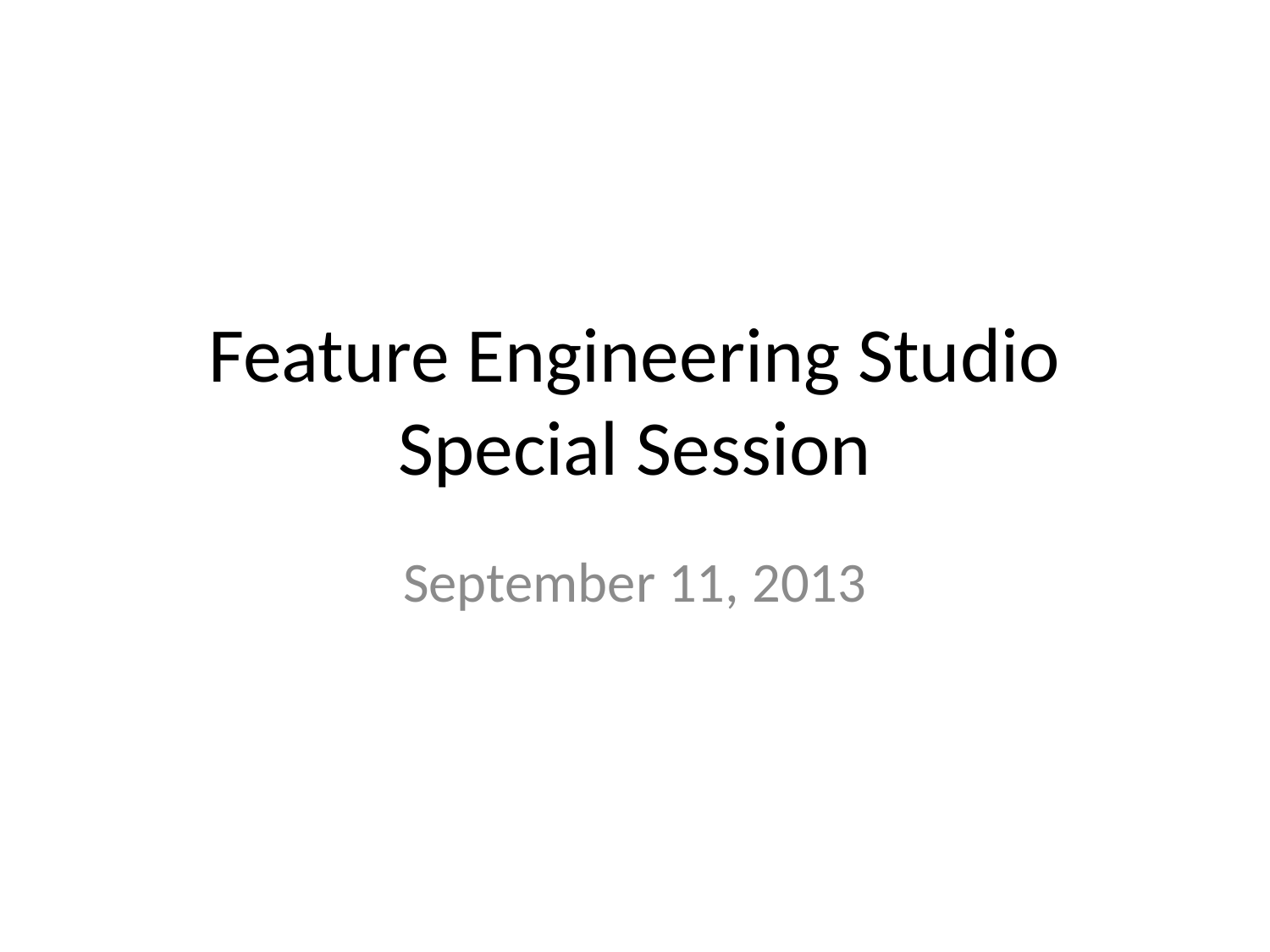

# Feature Engineering Studio Special Session
September 11, 2013